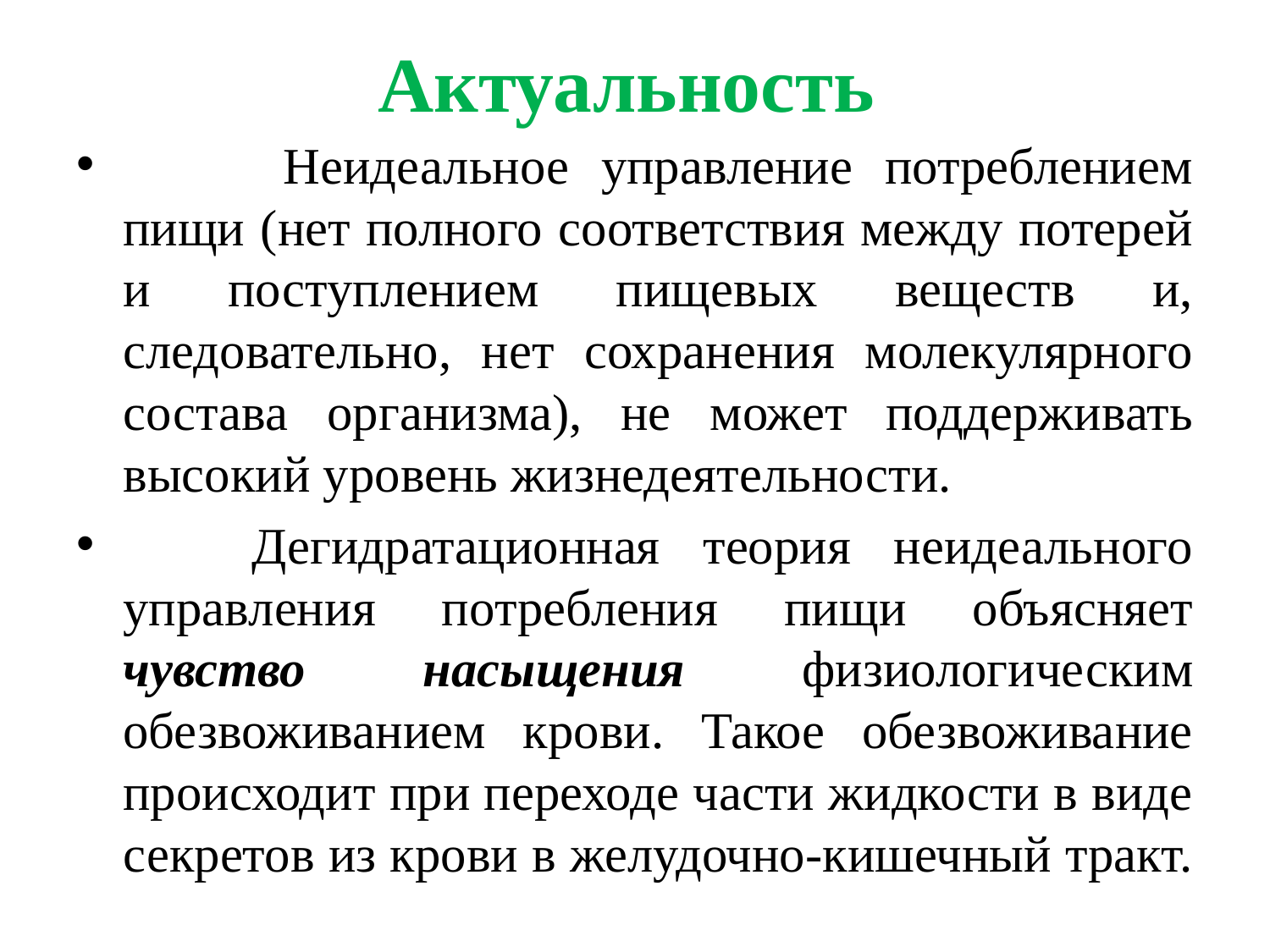

# Актуальность
     Неидеальное управление потреблением пищи (нет полного соответствия между потерей и поступлением пищевых веществ и, следовательно, нет сохранения молекулярного состава организма), не может поддерживать высокий уровень жизнедеятельности.
   Дегидратационная теория неидеального управления потребления пищи объясняет чувство насыщения физиологическим обезвоживанием крови. Такое обезвоживание происходит при переходе части жидкости в виде секретов из крови в желудочно-кишечный тракт.